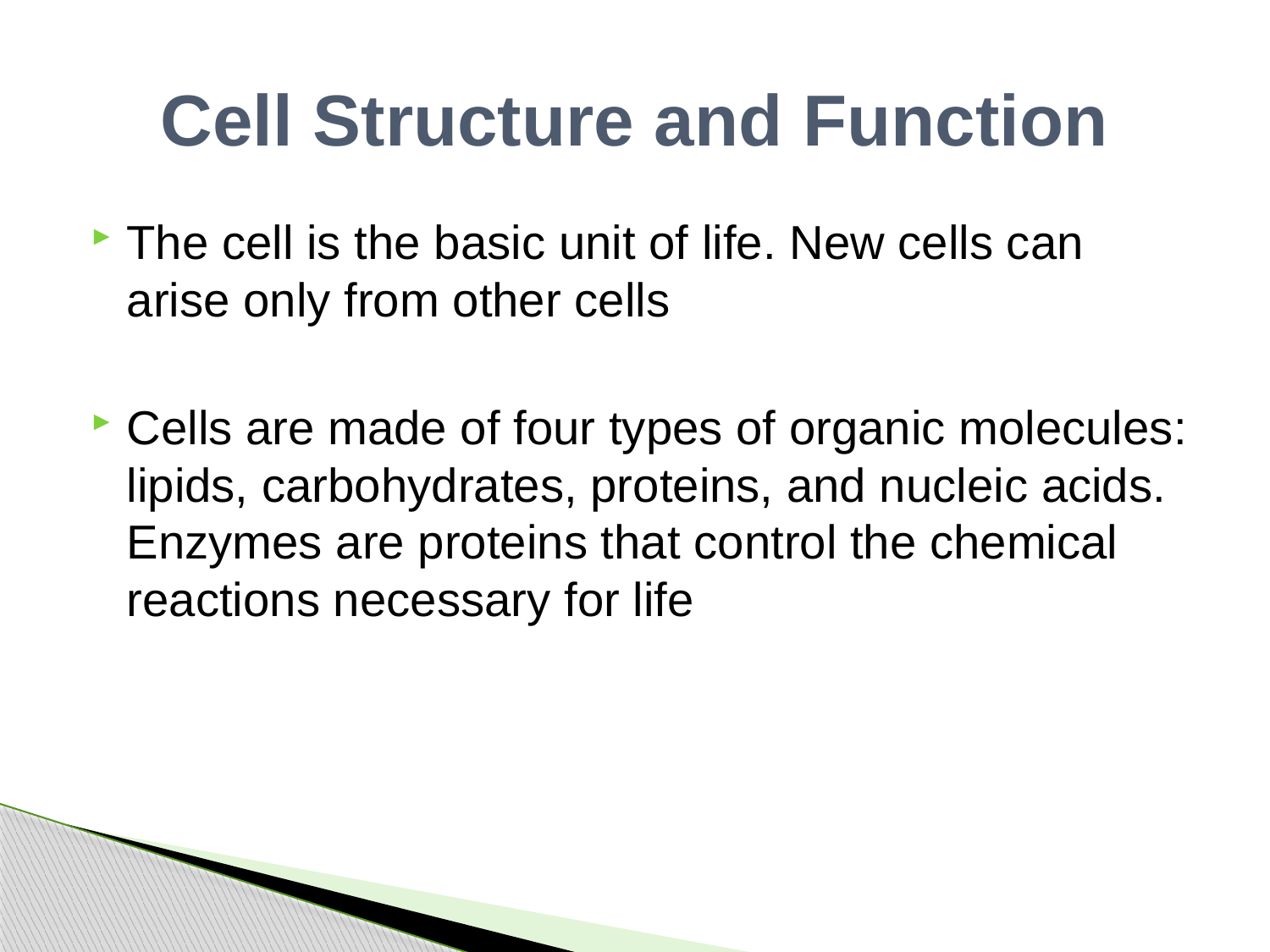

# Cell Structure and Function
The cell is the basic unit of life. New cells can arise only from other cells

Cells are made of four types of organic molecules: lipids, carbohydrates, proteins, and nucleic acids. Enzymes are proteins that control the chemical reactions necessary for life